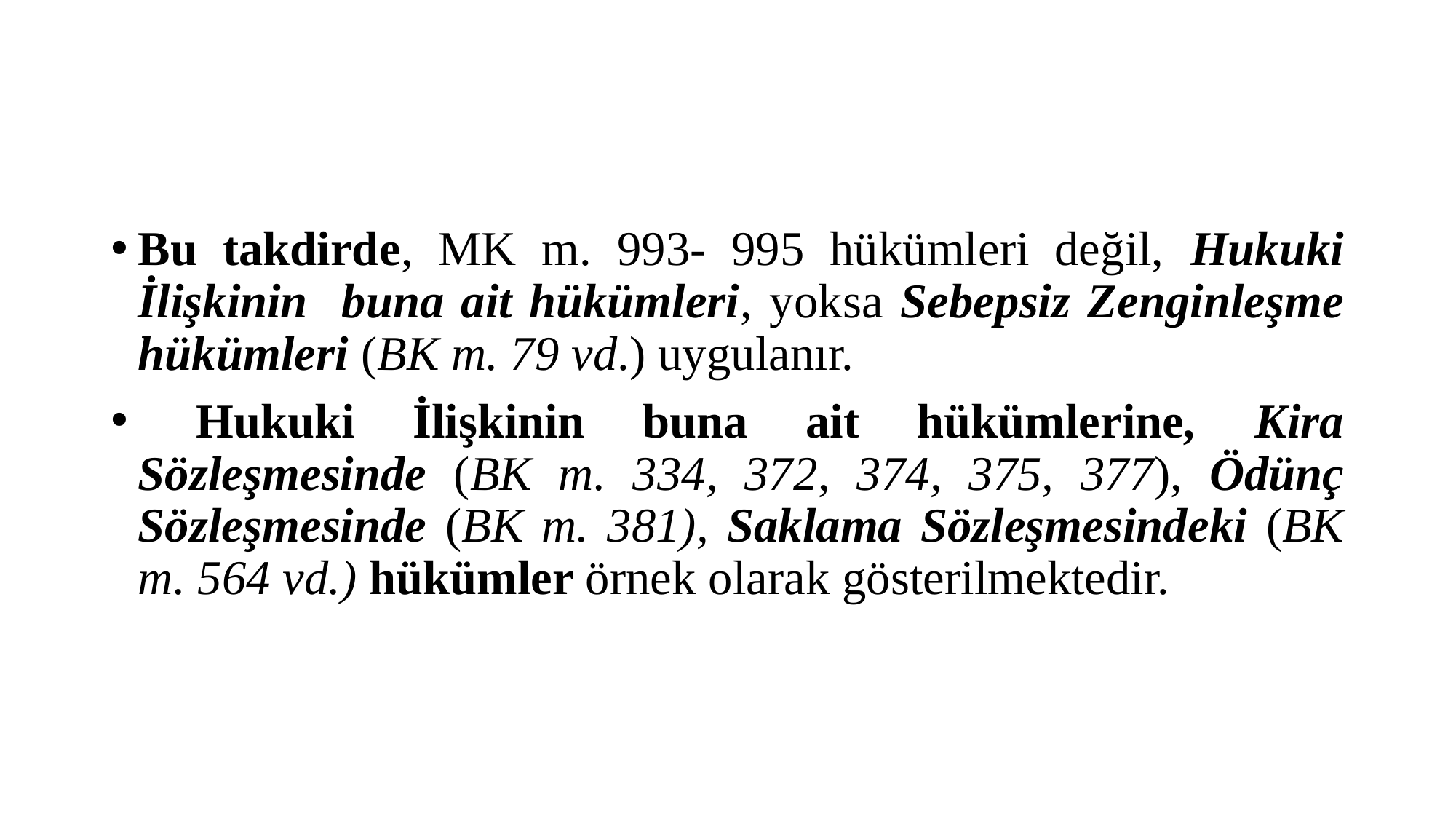

#
Bu takdirde, MK m. 993- 995 hükümleri değil, Hukuki İlişkinin  buna ait hükümleri, yoksa Sebepsiz Zenginleşme hükümleri (BK m. 79 vd.) uygulanır.
 Hukuki İlişkinin buna ait hükümlerine, Kira Sözleşmesinde (BK m. 334, 372, 374, 375, 377), Ödünç Sözleşmesinde (BK m. 381), Saklama Sözleşmesindeki (BK m. 564 vd.) hükümler örnek olarak gösterilmektedir.